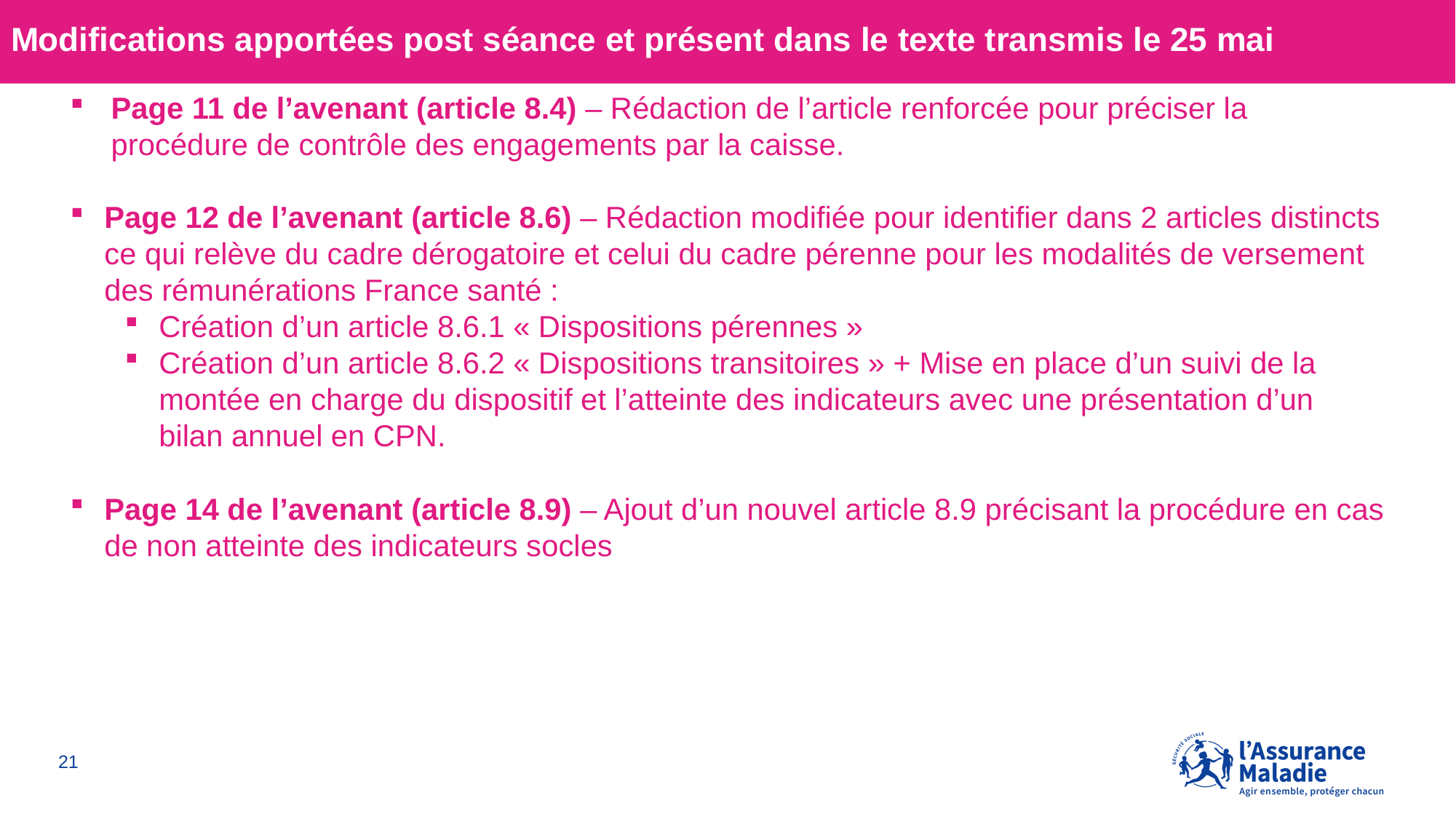

Modifications apportées post séance et présent dans le texte transmis le 25 mai
Page 11 de l’avenant (article 8.4) – Rédaction de l’article renforcée pour préciser la procédure de contrôle des engagements par la caisse.

Page 12 de l’avenant (article 8.6) – Rédaction modifiée pour identifier dans 2 articles distincts ce qui relève du cadre dérogatoire et celui du cadre pérenne pour les modalités de versement des rémunérations France santé :
Création d’un article 8.6.1 « Dispositions pérennes »
Création d’un article 8.6.2 « Dispositions transitoires » + Mise en place d’un suivi de la montée en charge du dispositif et l’atteinte des indicateurs avec une présentation d’un bilan annuel en CPN.

Page 14 de l’avenant (article 8.9) – Ajout d’un nouvel article 8.9 précisant la procédure en cas de non atteinte des indicateurs socles

21